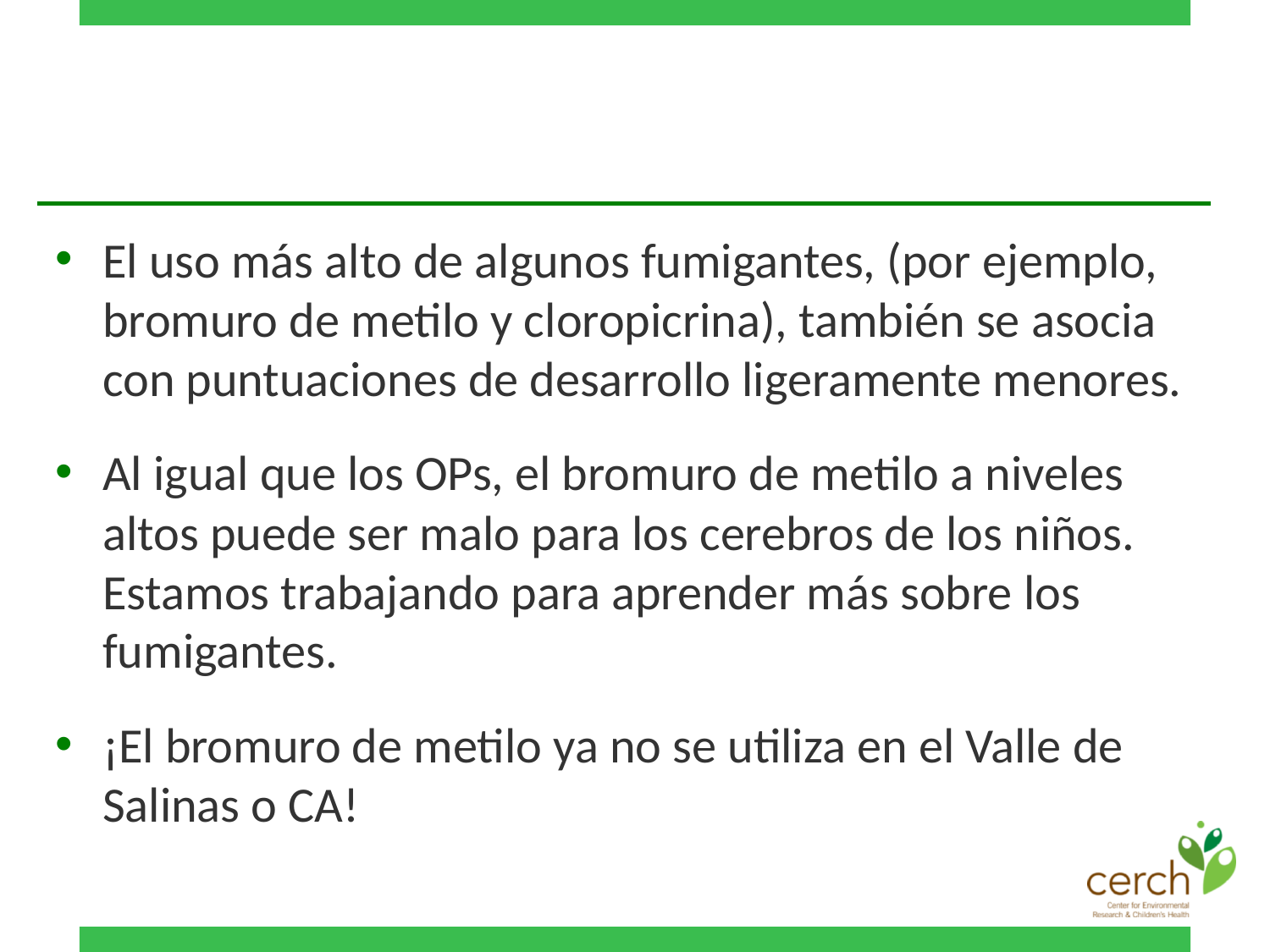

El uso más alto de algunos fumigantes, (por ejemplo, bromuro de metilo y cloropicrina), también se asocia con puntuaciones de desarrollo ligeramente menores.
Al igual que los OPs, el bromuro de metilo a niveles altos puede ser malo para los cerebros de los niños. Estamos trabajando para aprender más sobre los fumigantes.
¡El bromuro de metilo ya no se utiliza en el Valle de Salinas o CA!